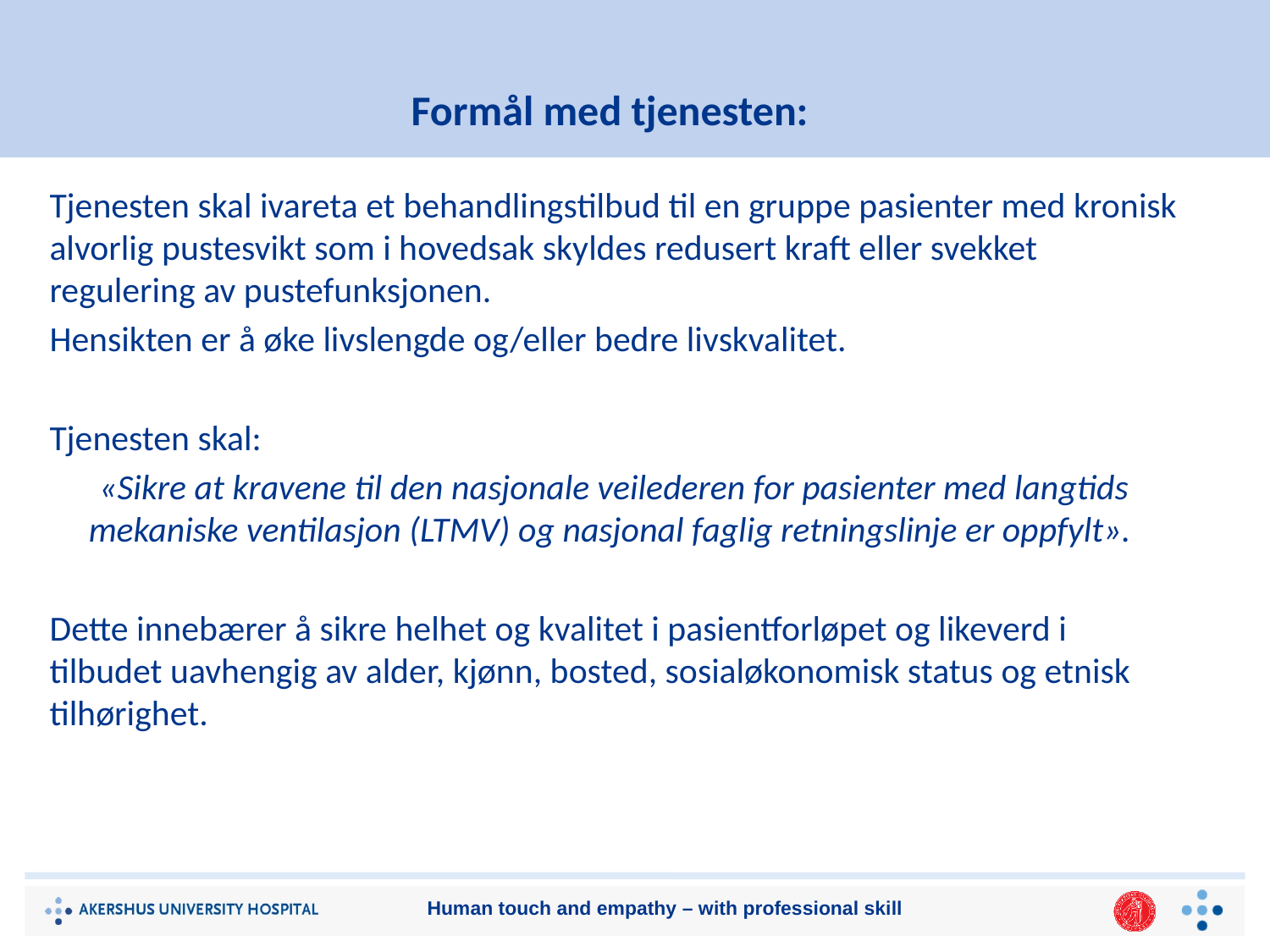

# Formål med tjenesten:
Tjenesten skal ivareta et behandlingstilbud til en gruppe pasienter med kronisk alvorlig pustesvikt som i hovedsak skyldes redusert kraft eller svekket regulering av pustefunksjonen.
Hensikten er å øke livslengde og/eller bedre livskvalitet.

Tjenesten skal:
«Sikre at kravene til den nasjonale veilederen for pasienter med langtids mekaniske ventilasjon (LTMV) og nasjonal faglig retningslinje er oppfylt».

Dette innebærer å sikre helhet og kvalitet i pasientforløpet og likeverd i tilbudet uavhengig av alder, kjønn, bosted, sosialøkonomisk status og etnisk tilhørighet.

Human touch and empathy – with professional skill